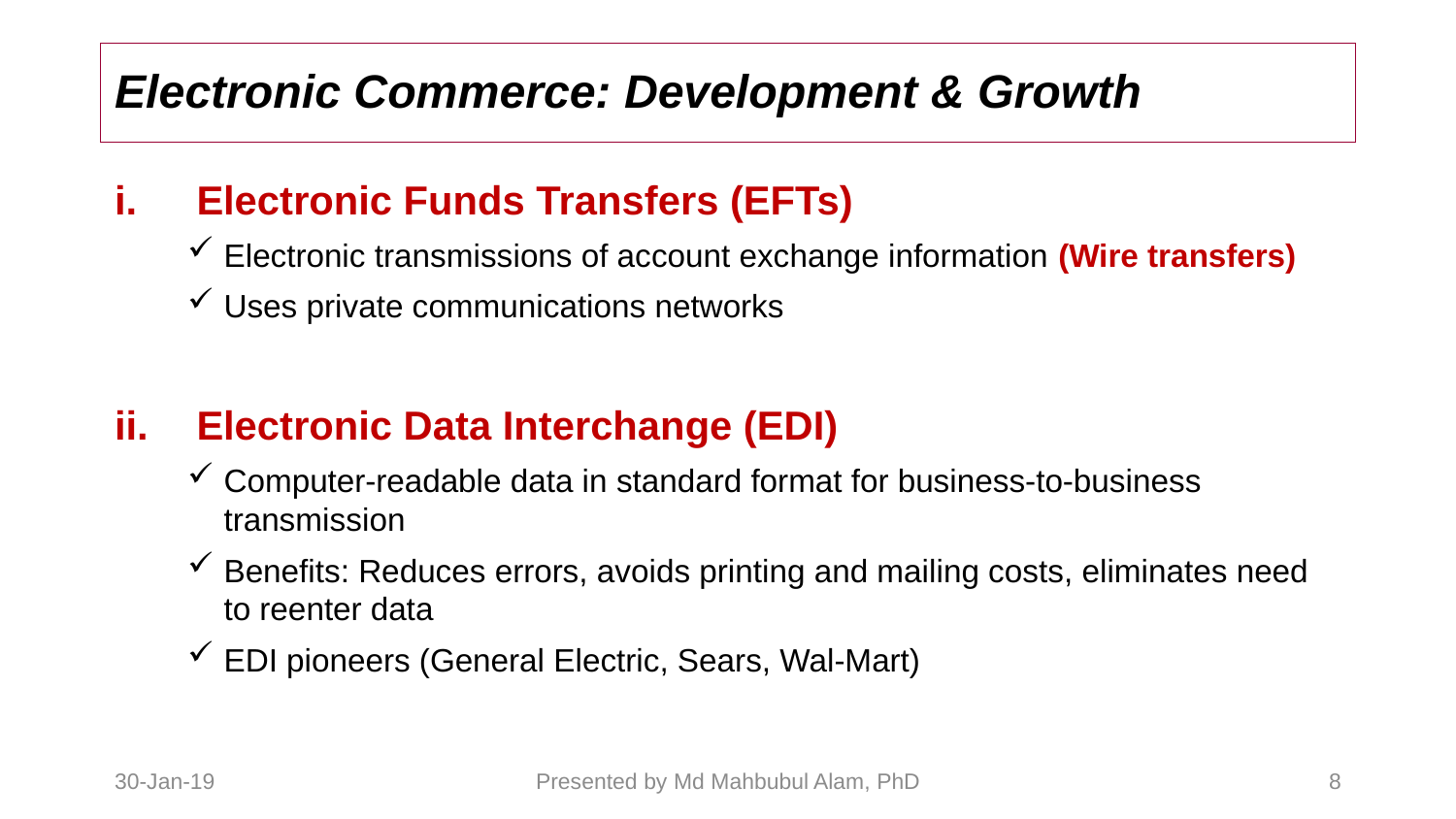

# Electronic Commerce: Development & Growth
Electronic Funds Transfers (EFTs)
Electronic transmissions of account exchange information (Wire transfers)
Uses private communications networks

Electronic Data Interchange (EDI)
Computer-readable data in standard format for business-to-business transmission
Benefits: Reduces errors, avoids printing and mailing costs, eliminates need to reenter data
EDI pioneers (General Electric, Sears, Wal-Mart)
30-Jan-19
Presented by Md Mahbubul Alam, PhD
8